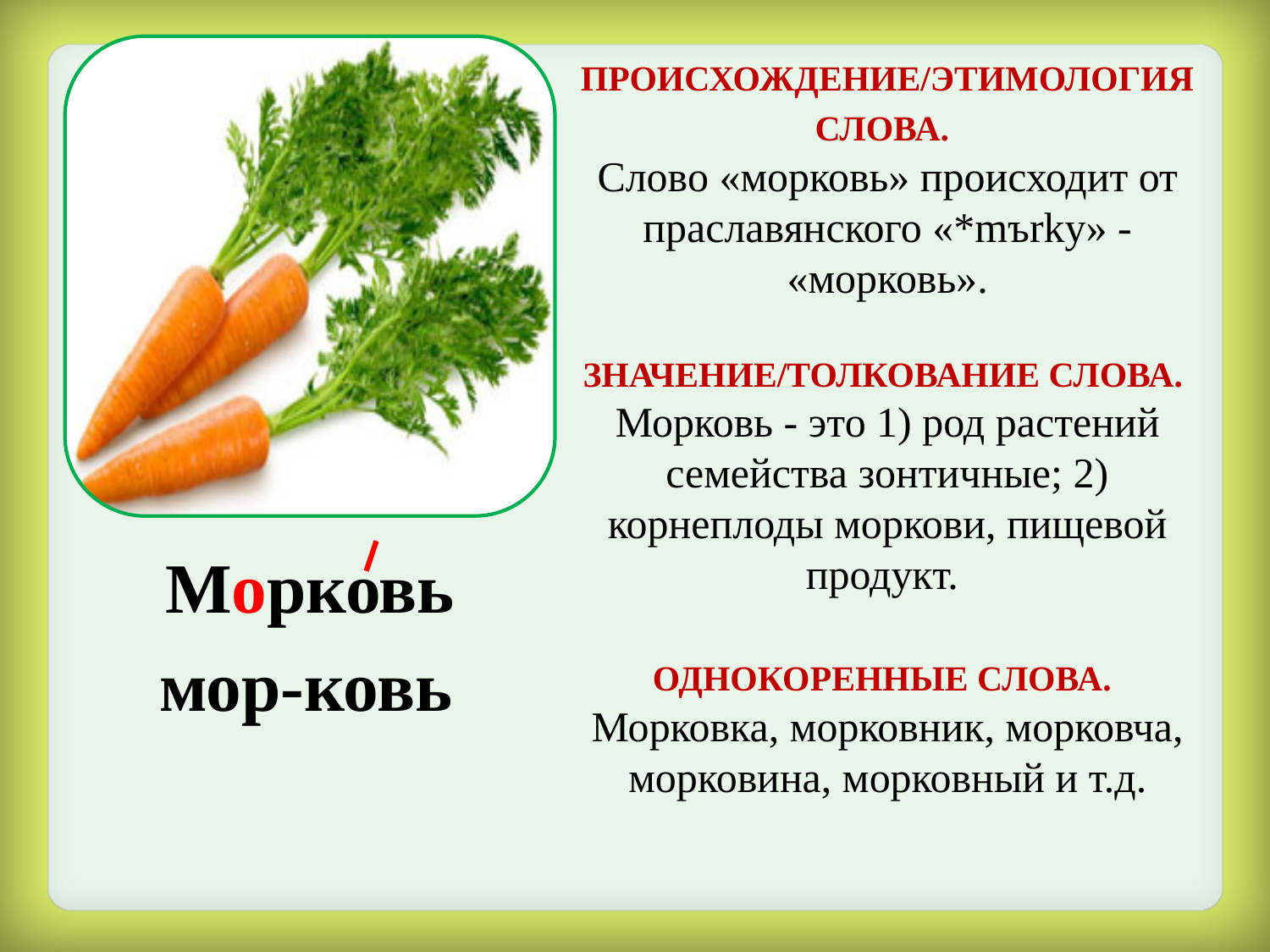

ПРОИСХОЖДЕНИЕ/ЭТИМОЛОГИЯ СЛОВА.
Слово «морковь» происходит от праславянского «*mъrky» - «морковь».

ЗНАЧЕНИЕ/ТОЛКОВАНИЕ СЛОВА.
Морковь - это 1) род растений семейства зонтичные; 2) корнеплоды моркови, пищевой продукт.

ОДНОКОРЕННЫЕ СЛОВА.
Морковка, морковник, морковча, морковина, морковный и т.д.

Морковь
мор-ковь